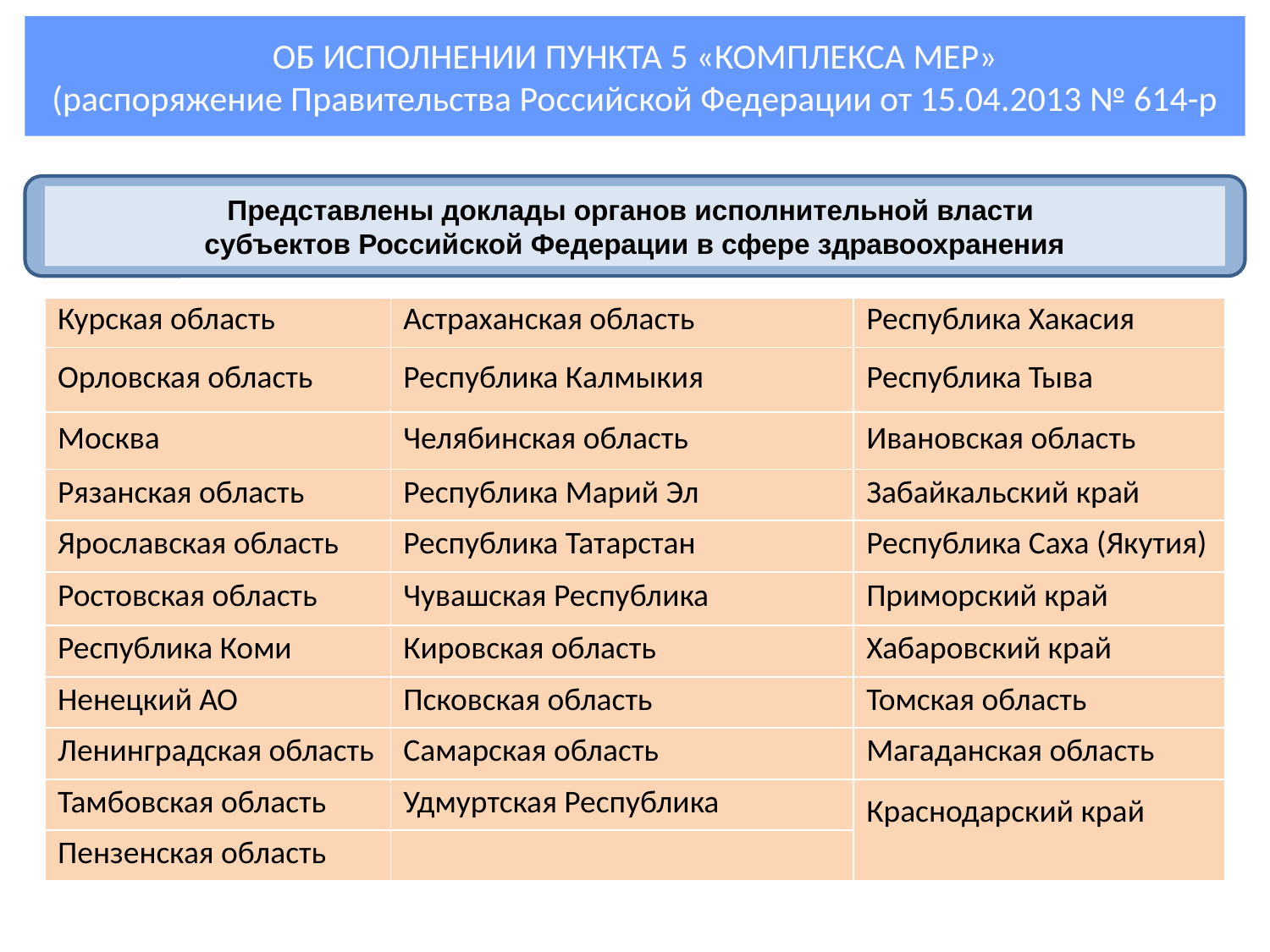

ОБ ИСПОЛНЕНИИ ПУНКТА 5 «КОМПЛЕКСА МЕР»
 (распоряжение Правительства Российской Федерации от 15.04.2013 № 614-р

Представлены доклады органов исполнительной власти
субъектов Российской Федерации в сфере здравоохранения
| Курская область | Астраханская область | Республика Хакасия |
| --- | --- | --- |
| Орловская область | Республика Калмыкия | Республика Тыва |
| Москва | Челябинская область | Ивановская область |
| Рязанская область | Республика Марий Эл | Забайкальский край |
| Ярославская область | Республика Татарстан | Республика Саха (Якутия) |
| Ростовская область | Чувашская Республика | Приморский край |
| Республика Коми | Кировская область | Хабаровский край |
| Ненецкий АО | Псковская область | Томская область |
| Ленинградская область | Самарская область | Магаданская область |
| Тамбовская область | Удмуртская Республика | Краснодарский край |
| Пензенская область |  |  |